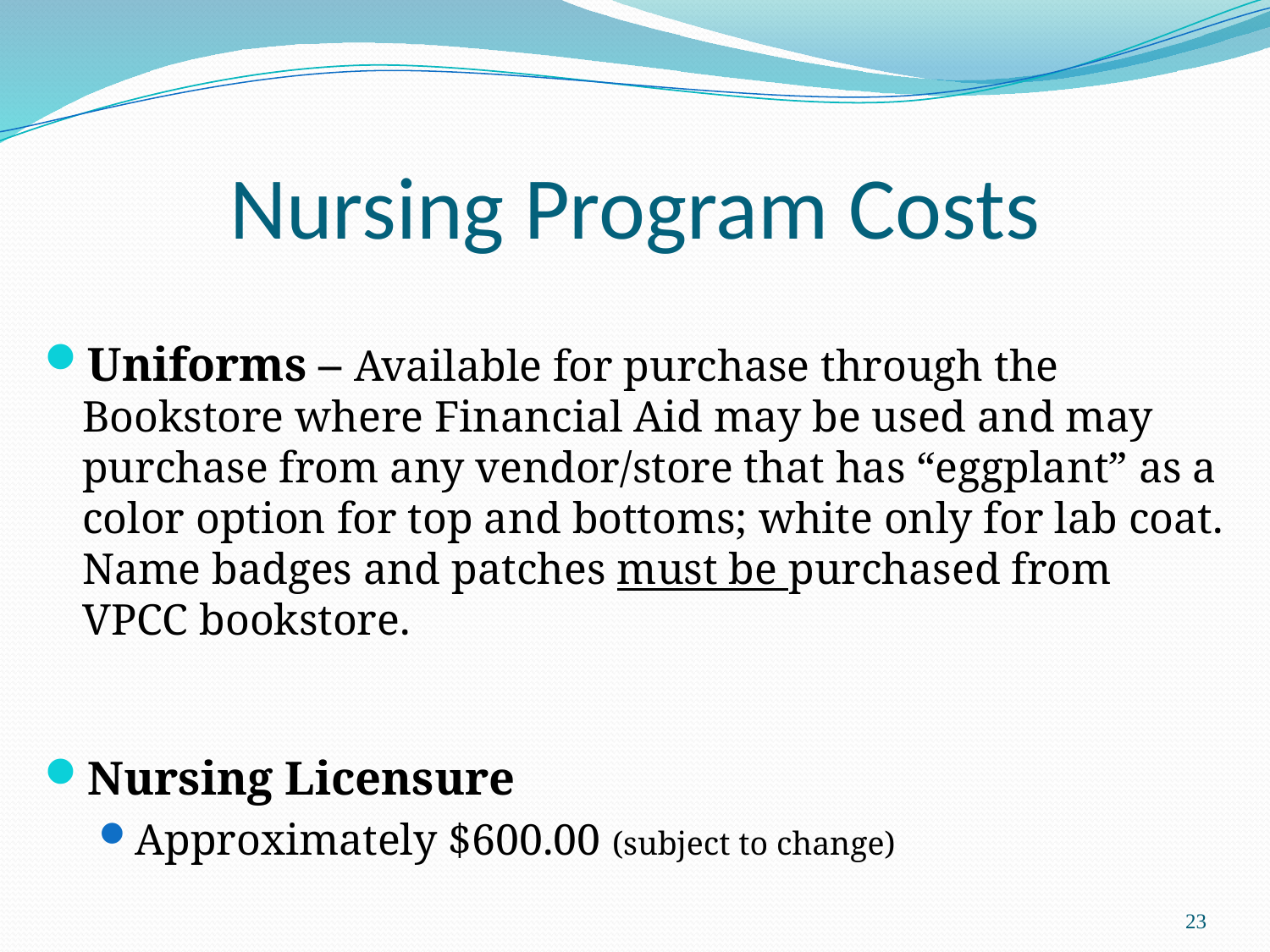

# Nursing Program Costs

Uniforms – Available for purchase through the Bookstore where Financial Aid may be used and may purchase from any vendor/store that has “eggplant” as a color option for top and bottoms; white only for lab coat. Name badges and patches must be purchased from VPCC bookstore.

Nursing Licensure
Approximately $600.00 (subject to change)

23